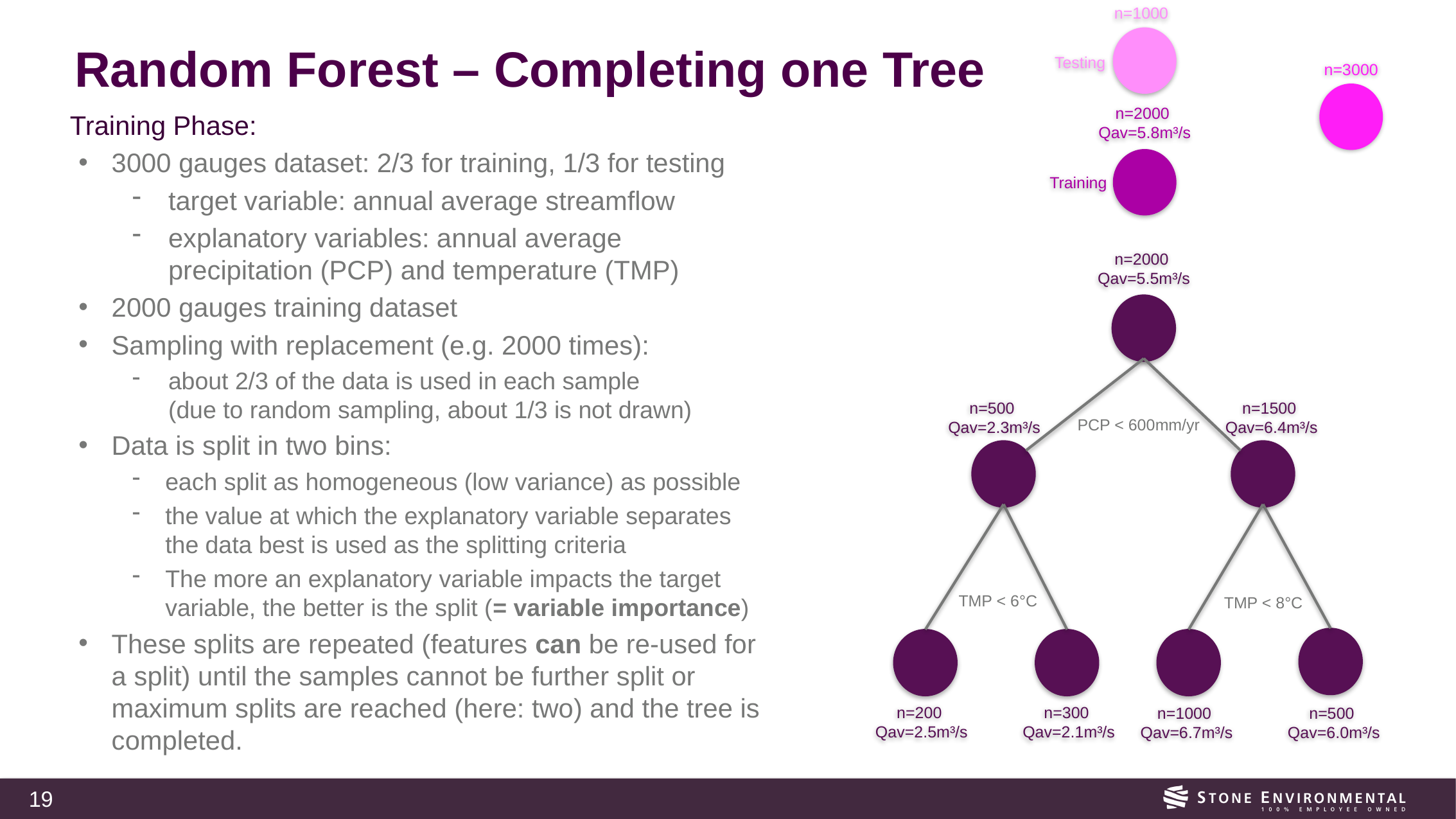

n=1000

# Random Forest – Completing one Tree
Testing
n=3000

n=2000
Qav=5.8m³/s
Training Phase:
3000 gauges dataset: 2/3 for training, 1/3 for testing
target variable: annual average streamflow
explanatory variables: annual average precipitation (PCP) and temperature (TMP)
2000 gauges training dataset
Sampling with replacement (e.g. 2000 times):
about 2/3 of the data is used in each sample
(due to random sampling, about 1/3 is not drawn)
Data is split in two bins:
each split as homogeneous (low variance) as possible
the value at which the explanatory variable separates the data best is used as the splitting criteria
The more an explanatory variable impacts the target variable, the better is the split (= variable importance)
These splits are repeated (features can be re-used for a split) until the samples cannot be further split or maximum splits are reached (here: two) and the tree is completed.

Training
n=2000
Qav=5.5m³/s

n=500
Qav=2.3m³/s
n=1500
Qav=6.4m³/s
PCP < 600mm/yr
TMP < 6°C
TMP < 8°C
n=200
Qav=2.5m³/s
n=300
Qav=2.1m³/s
n=1000
Qav=6.7m³/s
n=500
Qav=6.0m³/s